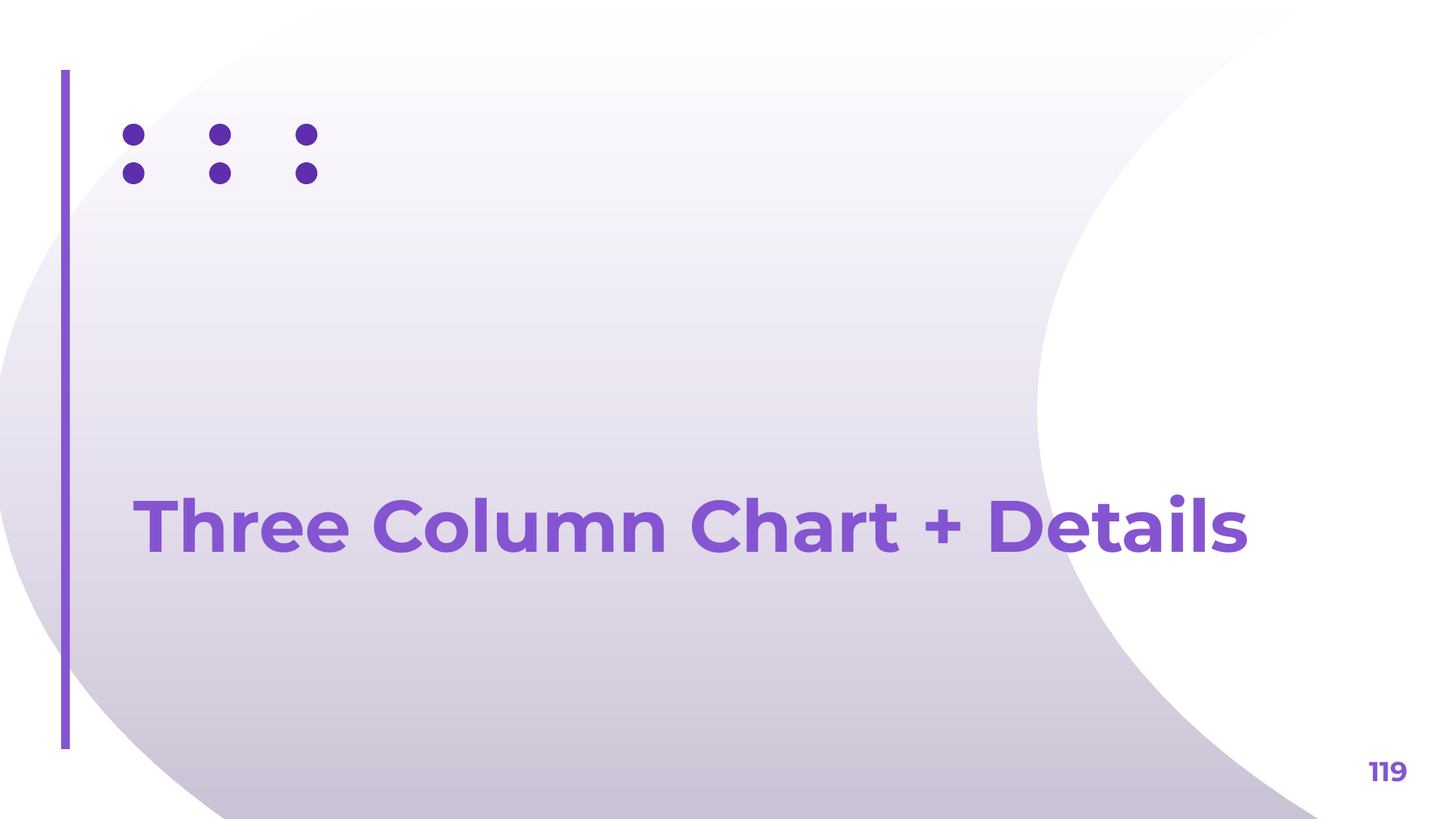

# Three Column Chart + Details

119